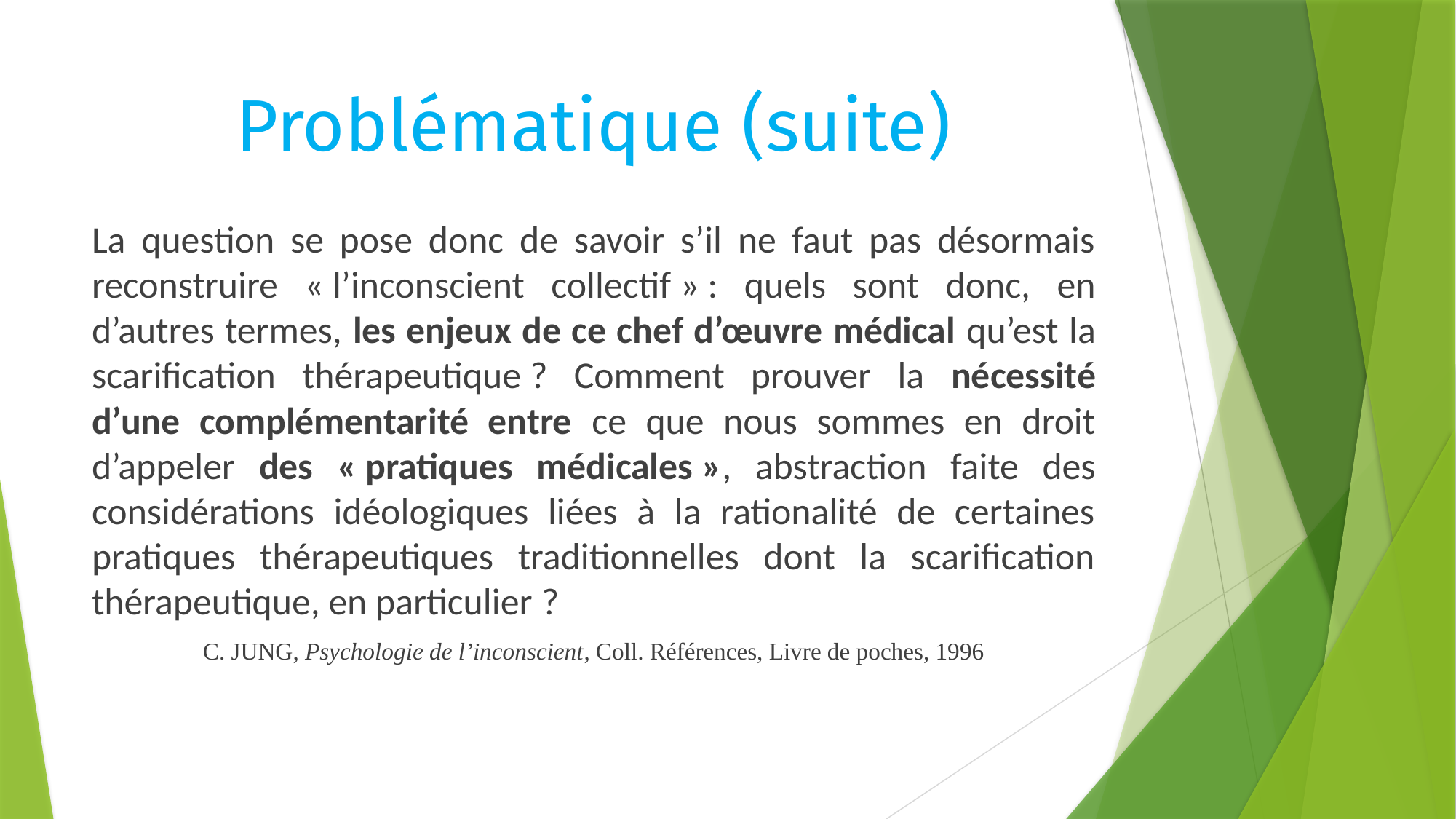

# Problématique (suite)
La question se pose donc de savoir s’il ne faut pas désormais reconstruire « l’inconscient collectif » : quels sont donc, en d’autres termes, les enjeux de ce chef d’œuvre médical qu’est la scarification thérapeutique ? Comment prouver la nécessité d’une complémentarité entre ce que nous sommes en droit d’appeler des « pratiques médicales », abstraction faite des considérations idéologiques liées à la rationalité de certaines pratiques thérapeutiques traditionnelles dont la scarification thérapeutique, en particulier ?
C. JUNG, Psychologie de l’inconscient, Coll. Références, Livre de poches, 1996